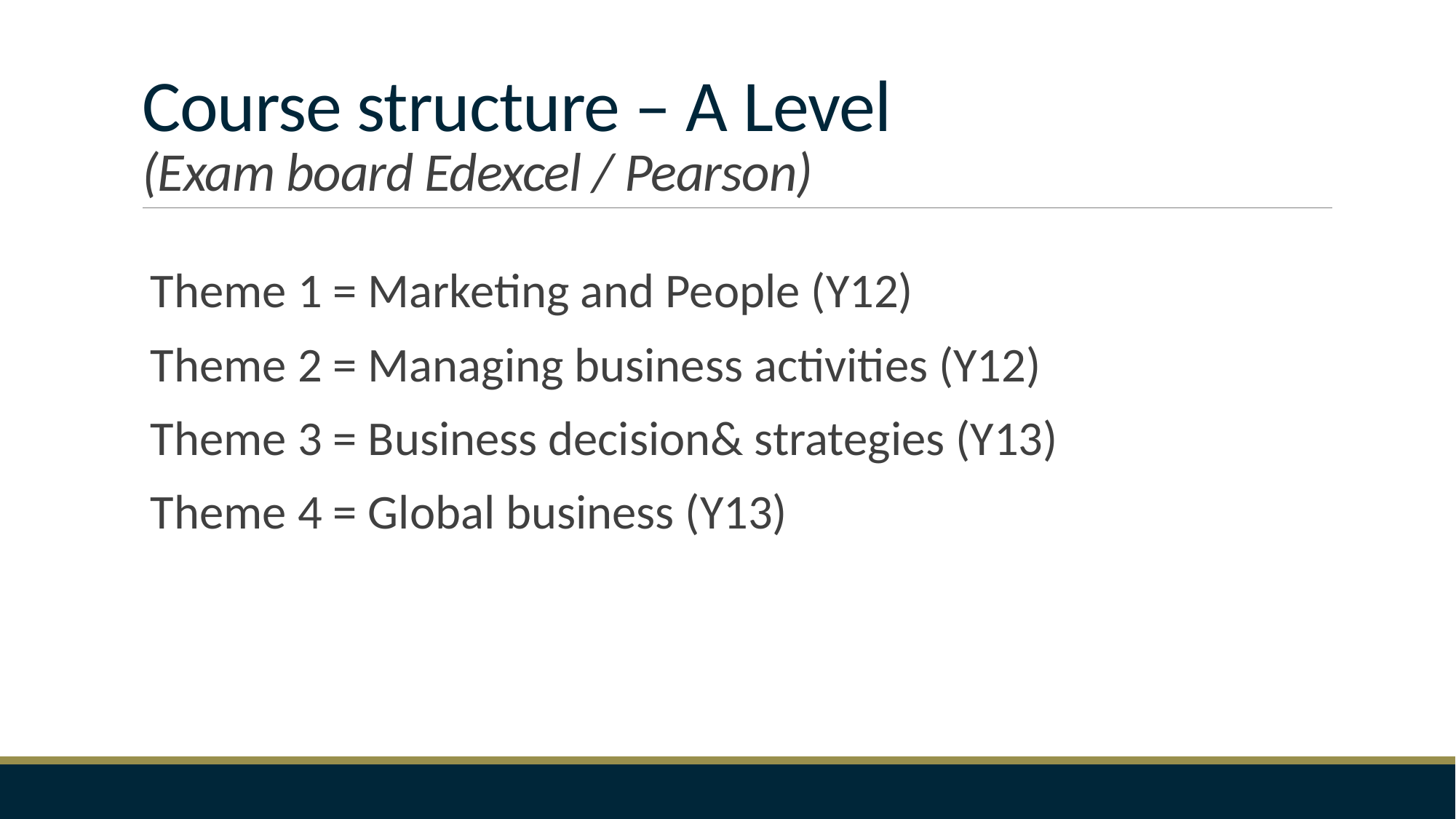

# Course structure – A Level (Exam board Edexcel / Pearson)
Theme 1 = Marketing and People (Y12)
Theme 2 = Managing business activities (Y12)
Theme 3 = Business decision& strategies (Y13)
Theme 4 = Global business (Y13)